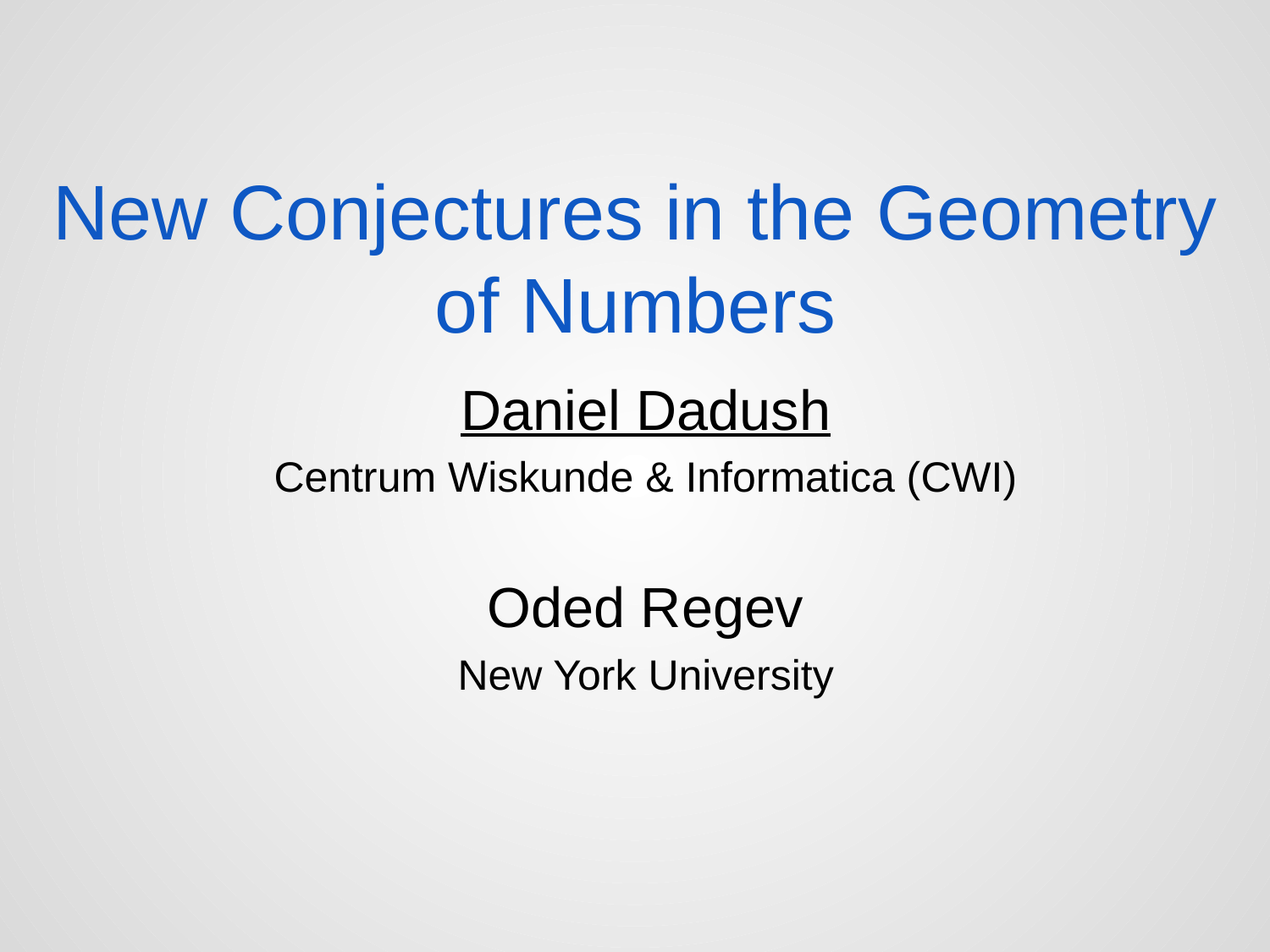

# New Conjectures in the Geometry of Numbers
Daniel Dadush
Centrum Wiskunde & Informatica (CWI)

Oded Regev
New York University